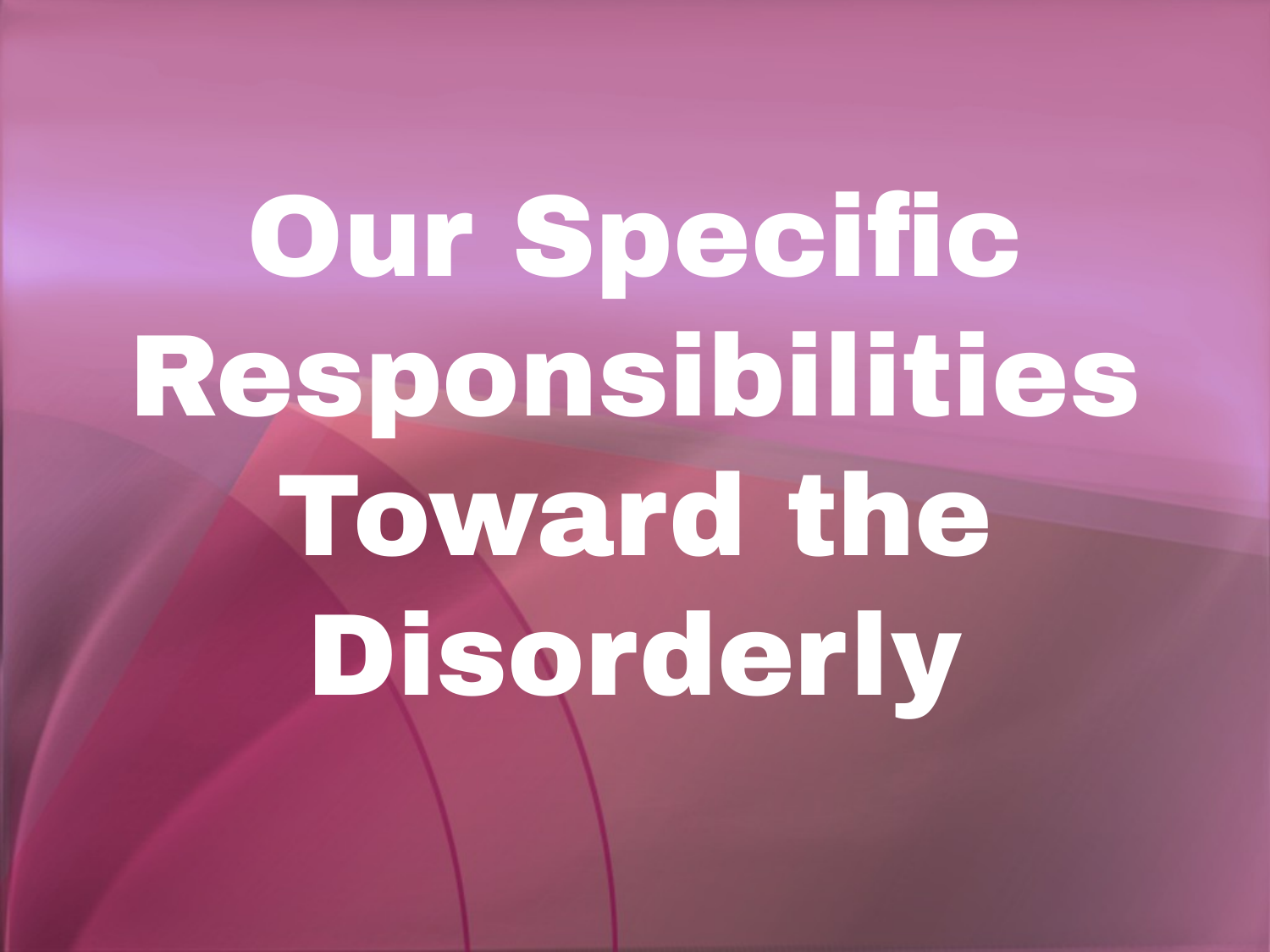

# Our Specific Responsibilities Toward the Disorderly